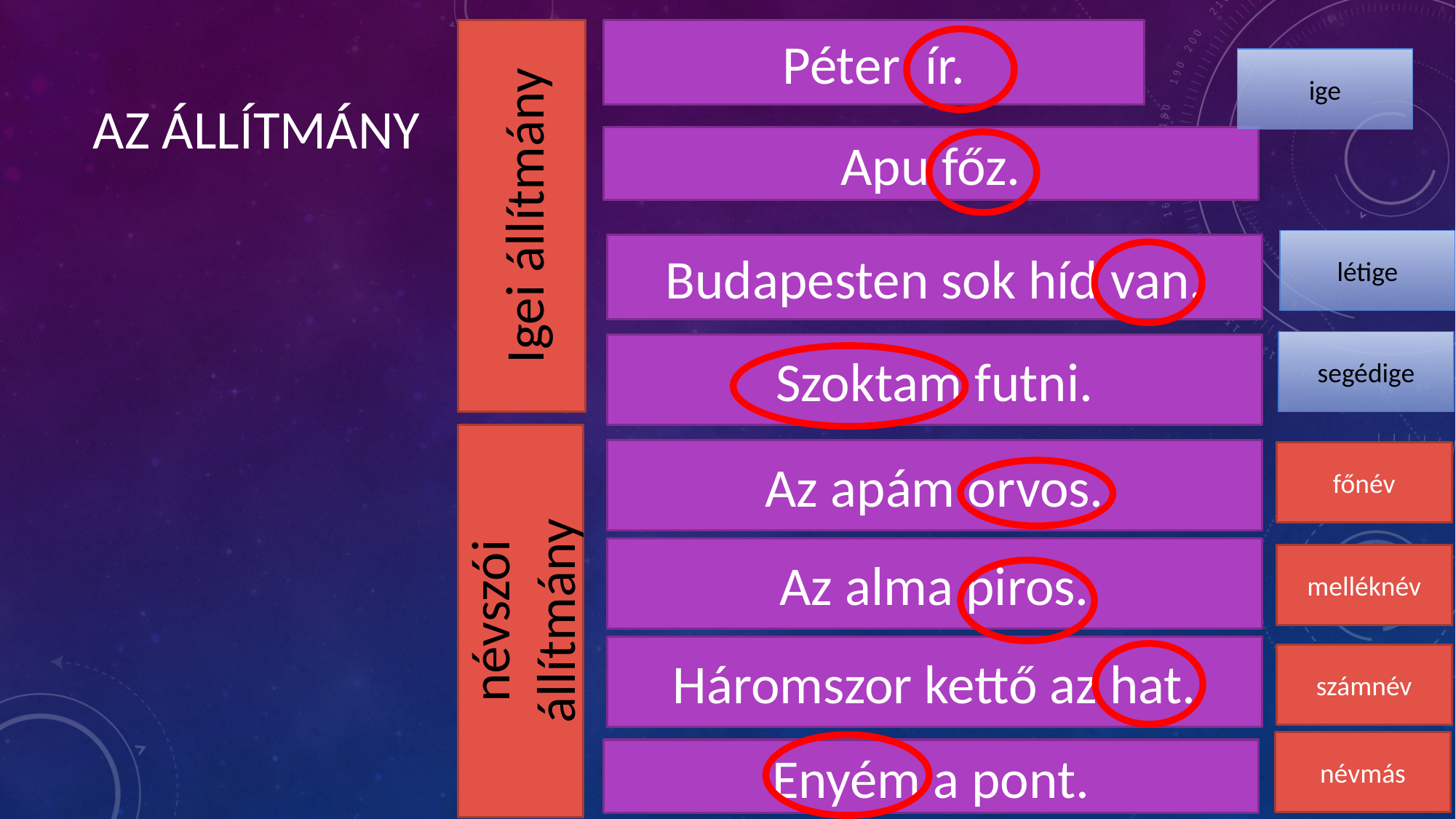

Péter  ír.

ige
# AZ ÁLLÍTMÁNY
Apu főz.

Igei állítmány
létige
Budapesten sok híd van.

segédige
Szoktam futni.

Az apám orvos.
főnév

Az alma piros.
melléknév
névszói állítmány

Háromszor kettő az hat.

számnév
névmás

Enyém a pont.